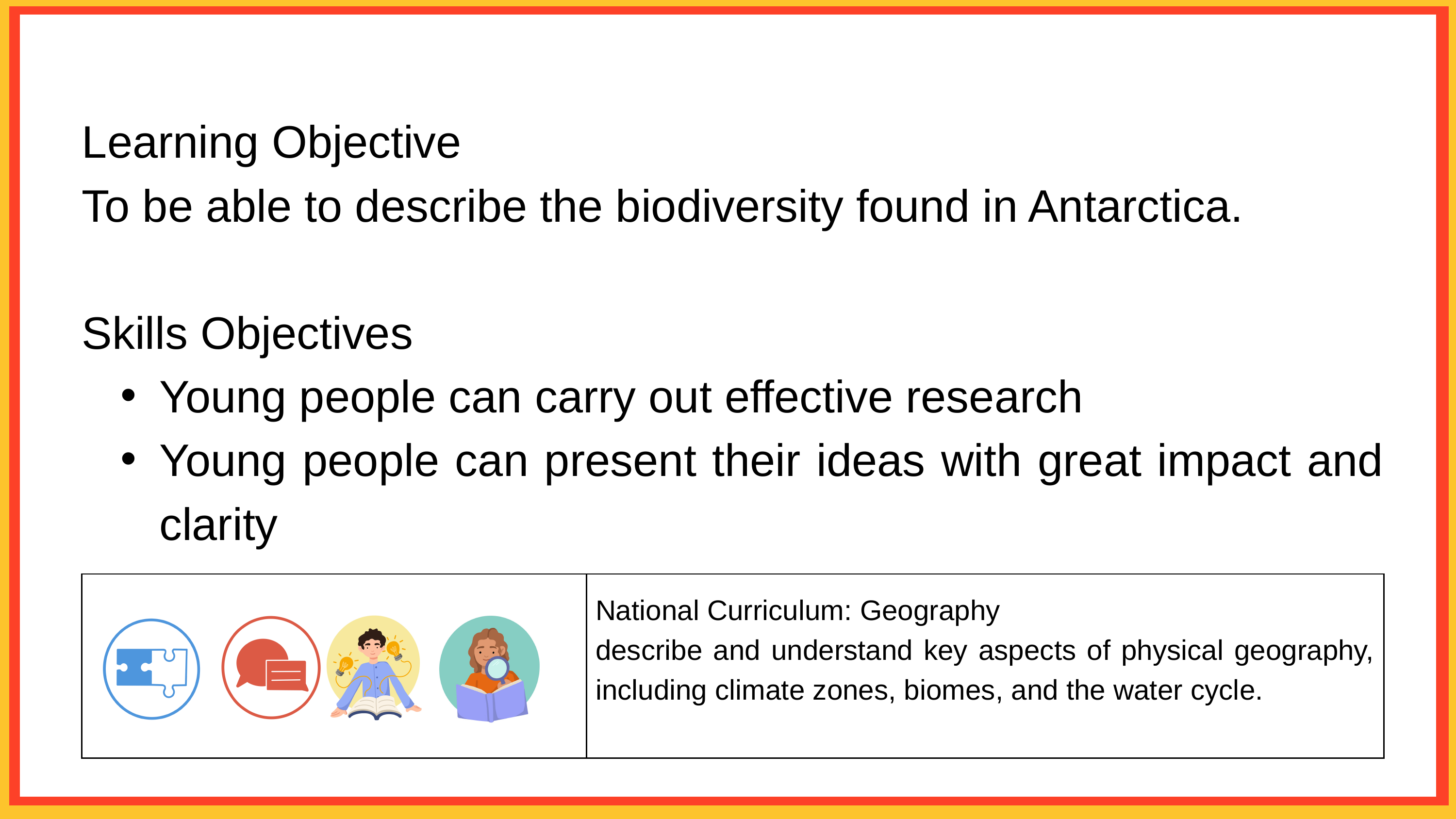

Learning Objective
To be able to describe the biodiversity found in Antarctica.

Skills Objectives
Young people can carry out effective research
Young people can present their ideas with great impact and clarity

|  | National Curriculum: Geography describe and understand key aspects of physical geography, including climate zones, biomes, and the water cycle. |
| --- | --- |